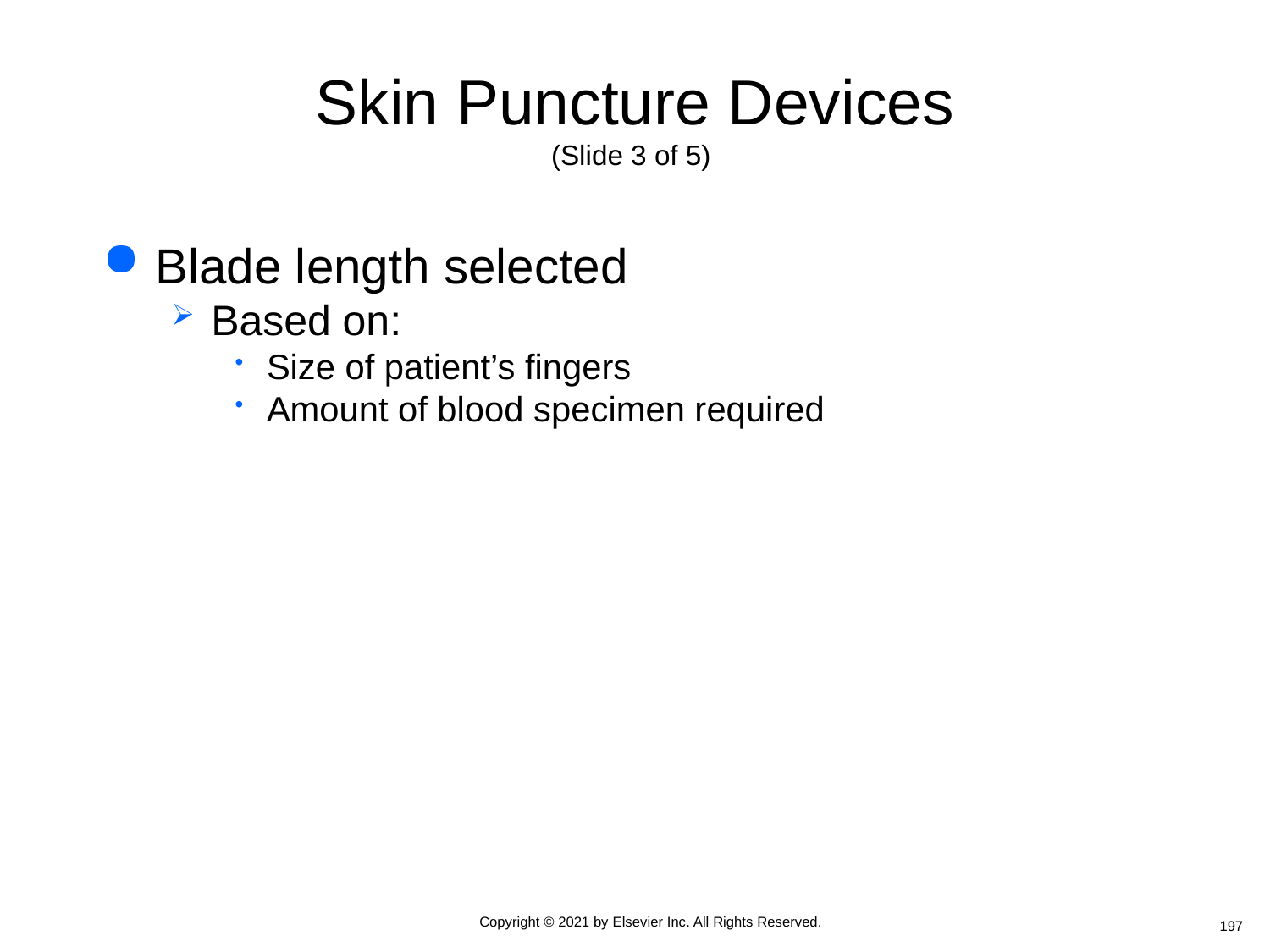

# Skin Puncture Devices (Slide 3 of 5)
Blade length selected
Based on:
Size of patient’s fingers
Amount of blood specimen required
197